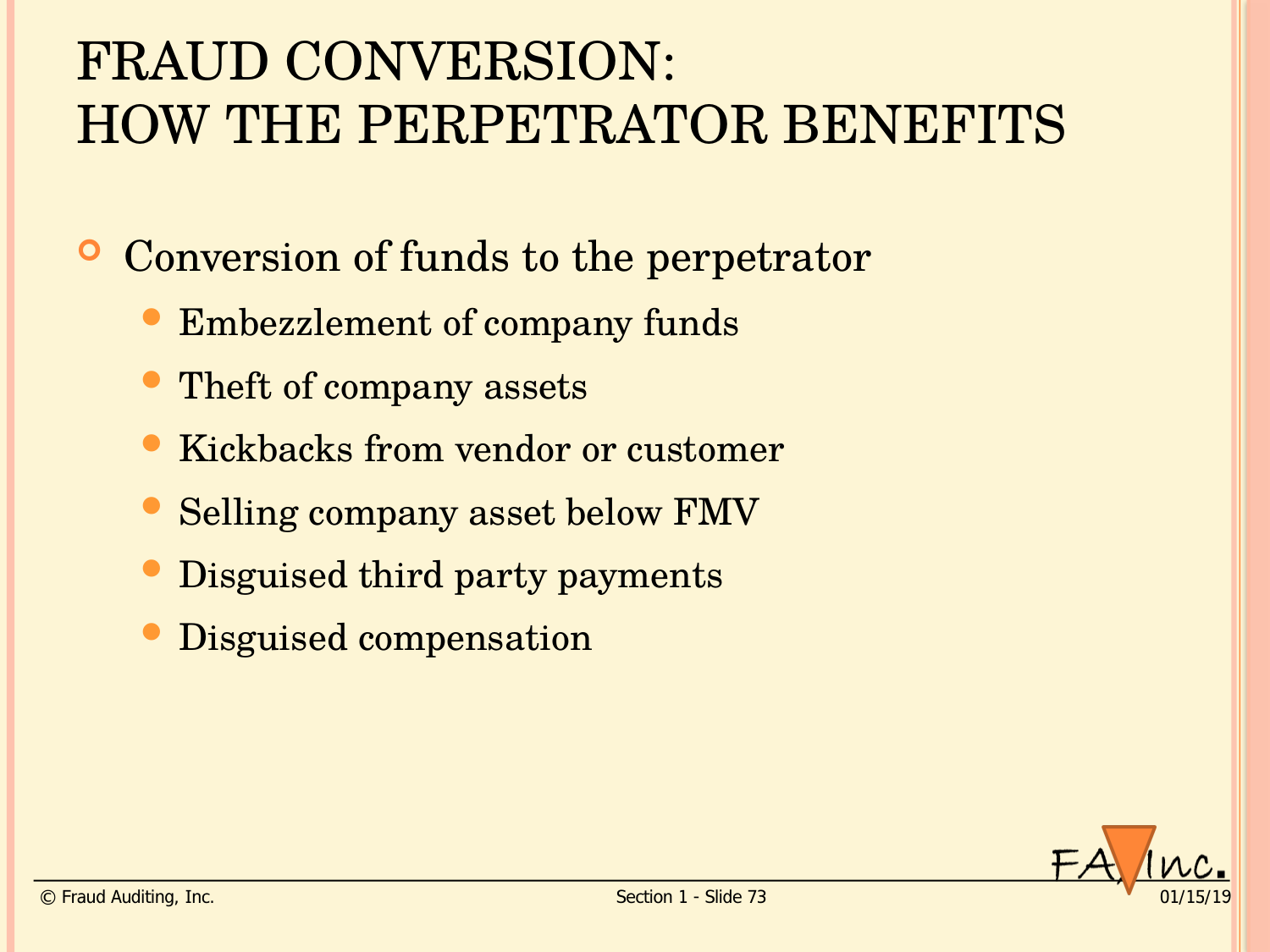

Fraud Conversion:
How The Perpetrator Benefits
Conversion of funds to the perpetrator
Embezzlement of company funds
Theft of company assets
Kickbacks from vendor or customer
Selling company asset below FMV
Disguised third party payments
Disguised compensation